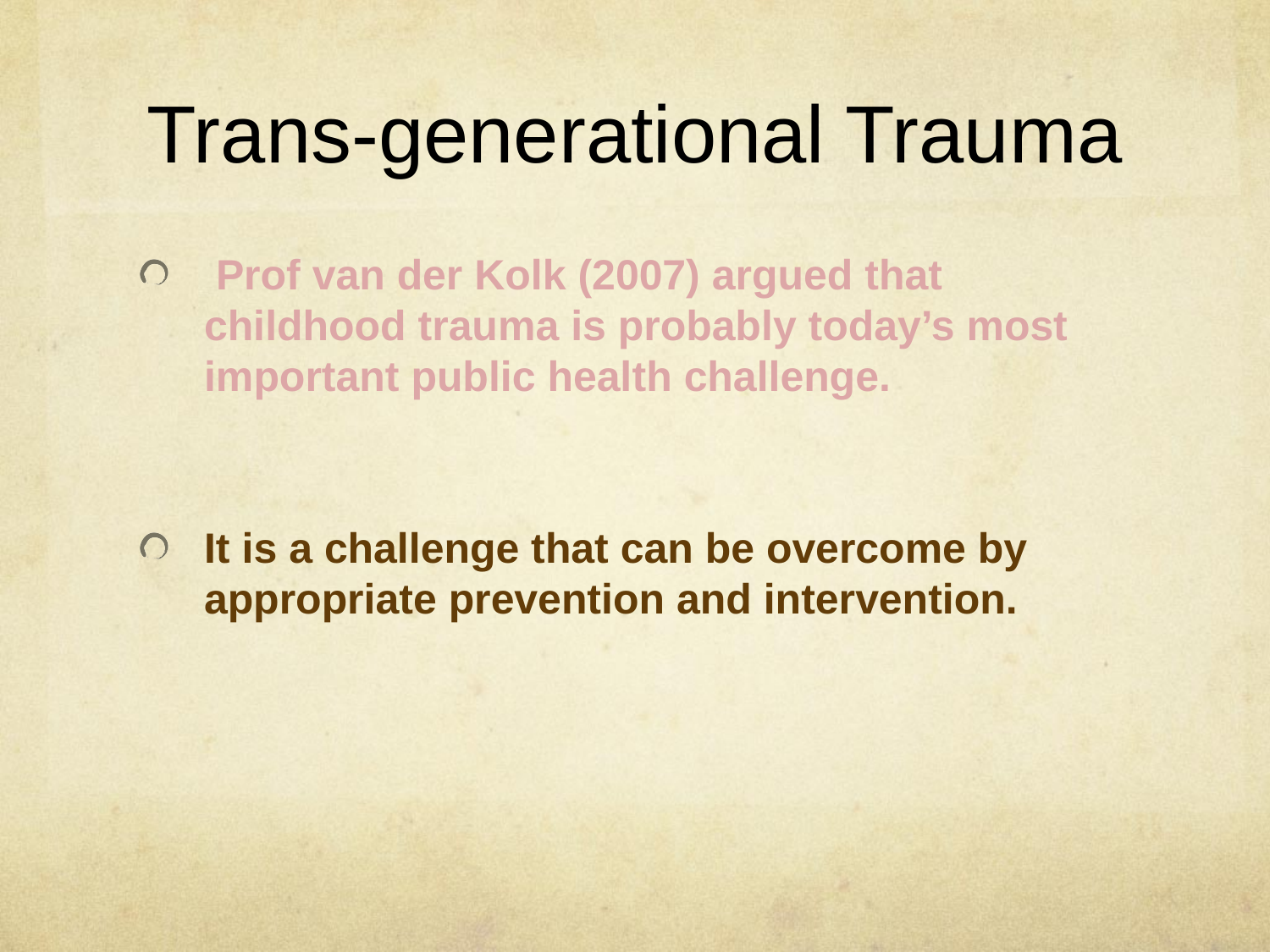

# Trans-generational Trauma
 Prof van der Kolk (2007) argued that childhood trauma is probably today’s most important public health challenge.

It is a challenge that can be overcome by appropriate prevention and intervention.